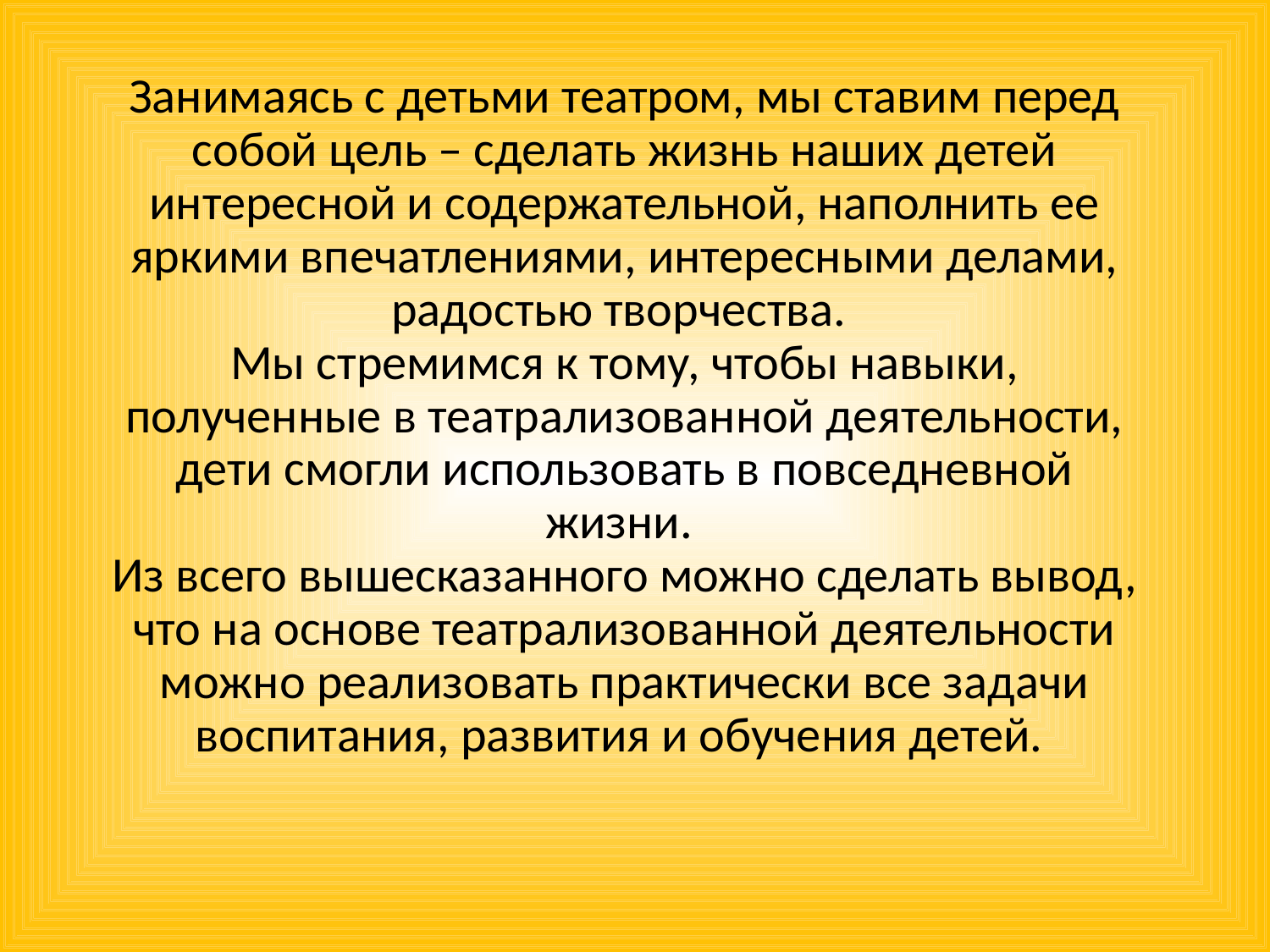

# Занимаясь с детьми театром, мы ставим перед собой цель – сделать жизнь наших детей интересной и содержательной, наполнить ее яркими впечатлениями, интересными делами, радостью творчества. Мы стремимся к тому, чтобы навыки, полученные в театрализованной деятельности, дети смогли использовать в повседневной жизни. Из всего вышесказанного можно сделать вывод, что на основе театрализованной деятельности можно реализовать практически все задачи воспитания, развития и обучения детей.